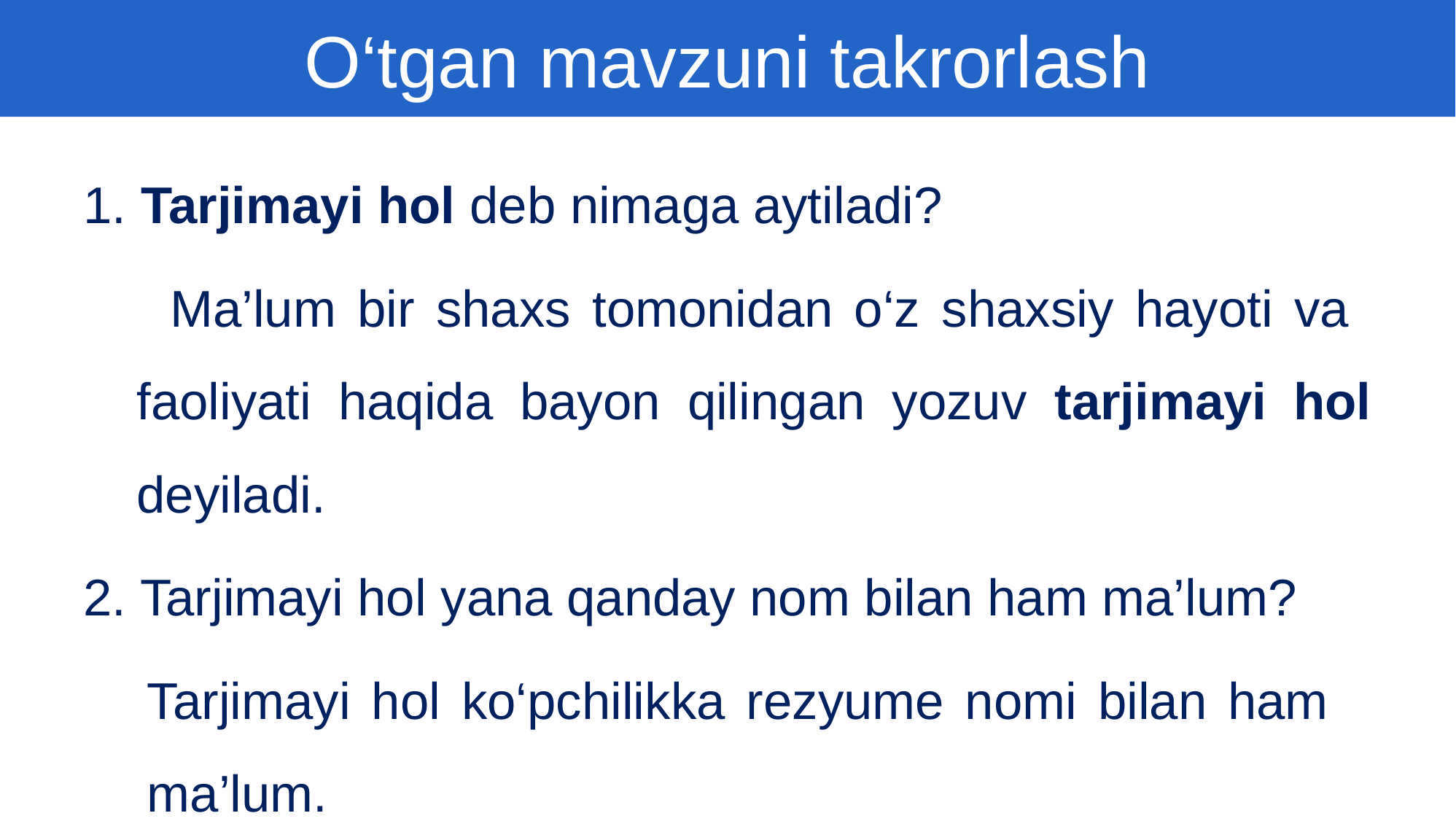

O‘tgan mavzuni takrorlash
1. Tarjimayi hol deb nimaga aytiladi?
    Ma’lum bir shaxs tomonidan o‘z shaxsiy hayoti va  faoliyati haqida bayon qilingan yozuv tarjimayi hol deyiladi.
2. Tarjimayi hol yana qanday nom bilan ham ma’lum?
Tarjimayi hol ko‘pchilikka rezyume nomi bilan ham   ma’lum.